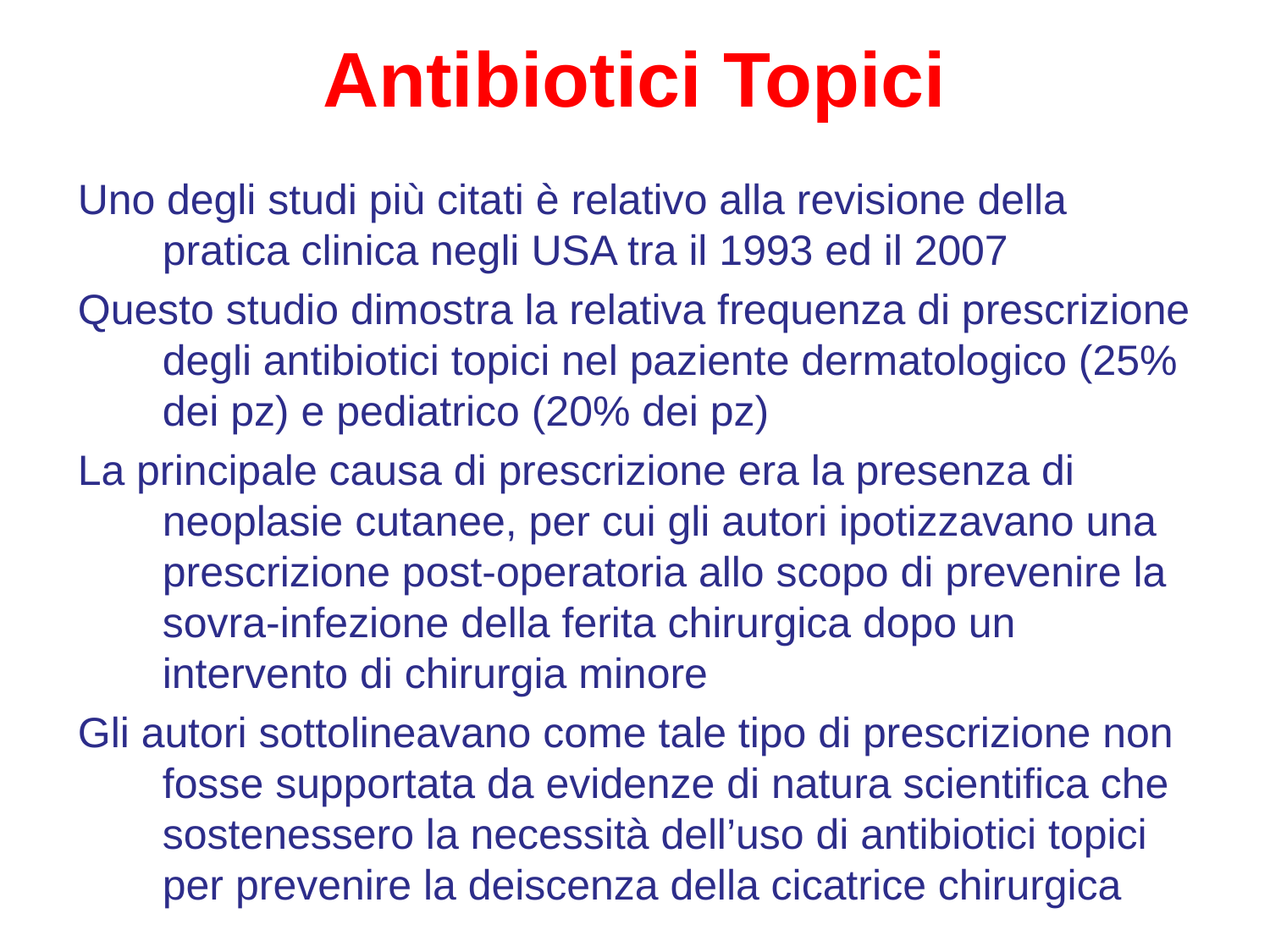

# Antibiotici Topici
Uno degli studi più citati è relativo alla revisione della pratica clinica negli USA tra il 1993 ed il 2007
Questo studio dimostra la relativa frequenza di prescrizione degli antibiotici topici nel paziente dermatologico (25% dei pz) e pediatrico (20% dei pz)
La principale causa di prescrizione era la presenza di neoplasie cutanee, per cui gli autori ipotizzavano una prescrizione post-operatoria allo scopo di prevenire la sovra-infezione della ferita chirurgica dopo un intervento di chirurgia minore
Gli autori sottolineavano come tale tipo di prescrizione non fosse supportata da evidenze di natura scientifica che sostenessero la necessità dell’uso di antibiotici topici per prevenire la deiscenza della cicatrice chirurgica